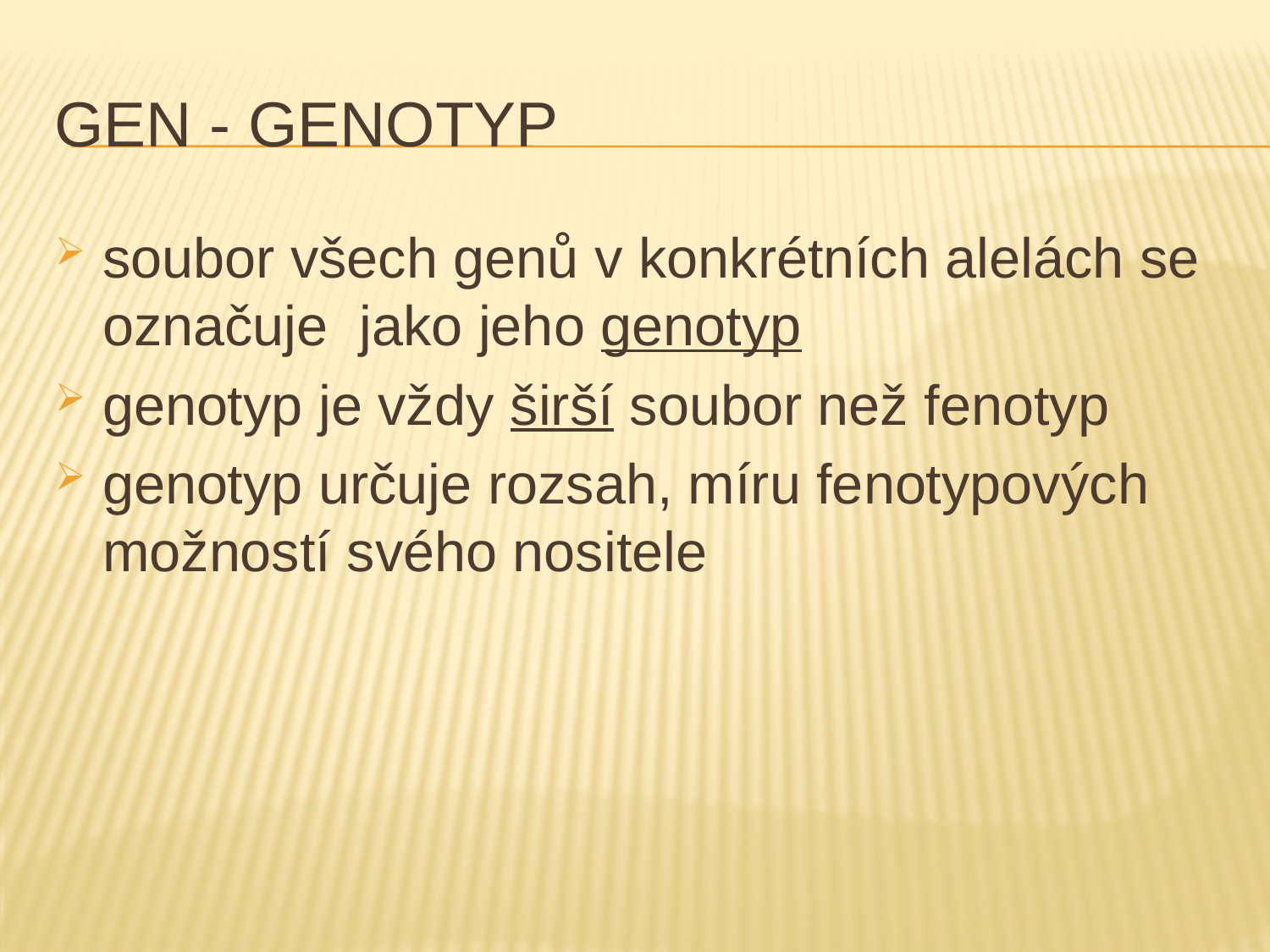

# gen - genotyp
soubor všech genů v konkrétních alelách se označuje  jako jeho genotyp
genotyp je vždy širší soubor než fenotyp
genotyp určuje rozsah, míru fenotypových možností svého nositele